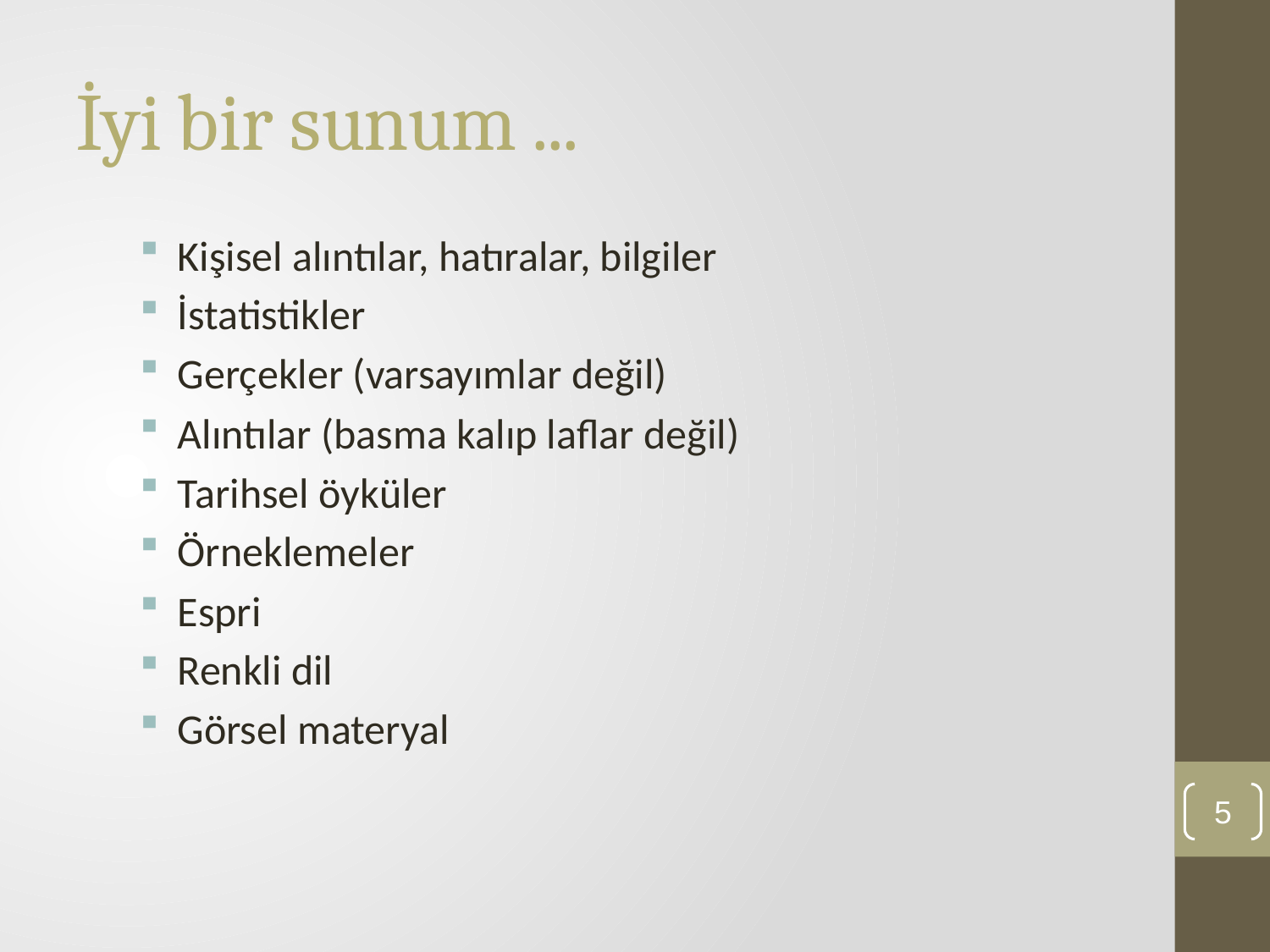

# İyi bir sunum ...
Kişisel alıntılar, hatıralar, bilgiler
İstatistikler
Gerçekler (varsayımlar değil)
Alıntılar (basma kalıp laflar değil)
Tarihsel öyküler
Örneklemeler
Espri
Renkli dil
Görsel materyal
5